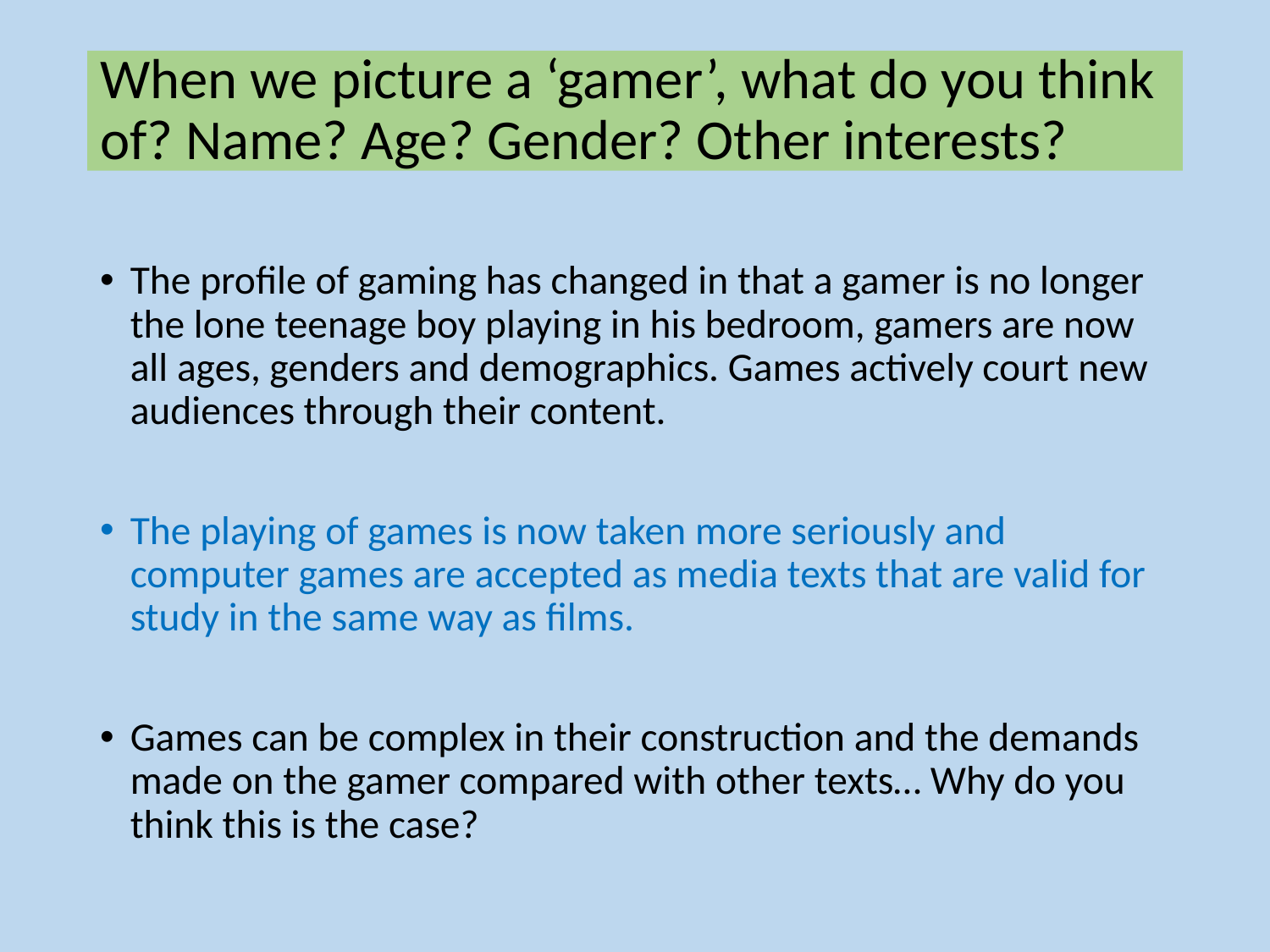

# When we picture a ‘gamer’, what do you think of? Name? Age? Gender? Other interests?
The profile of gaming has changed in that a gamer is no longer the lone teenage boy playing in his bedroom, gamers are now all ages, genders and demographics. Games actively court new audiences through their content.

The playing of games is now taken more seriously and computer games are accepted as media texts that are valid for study in the same way as films.

Games can be complex in their construction and the demands made on the gamer compared with other texts… Why do you think this is the case?